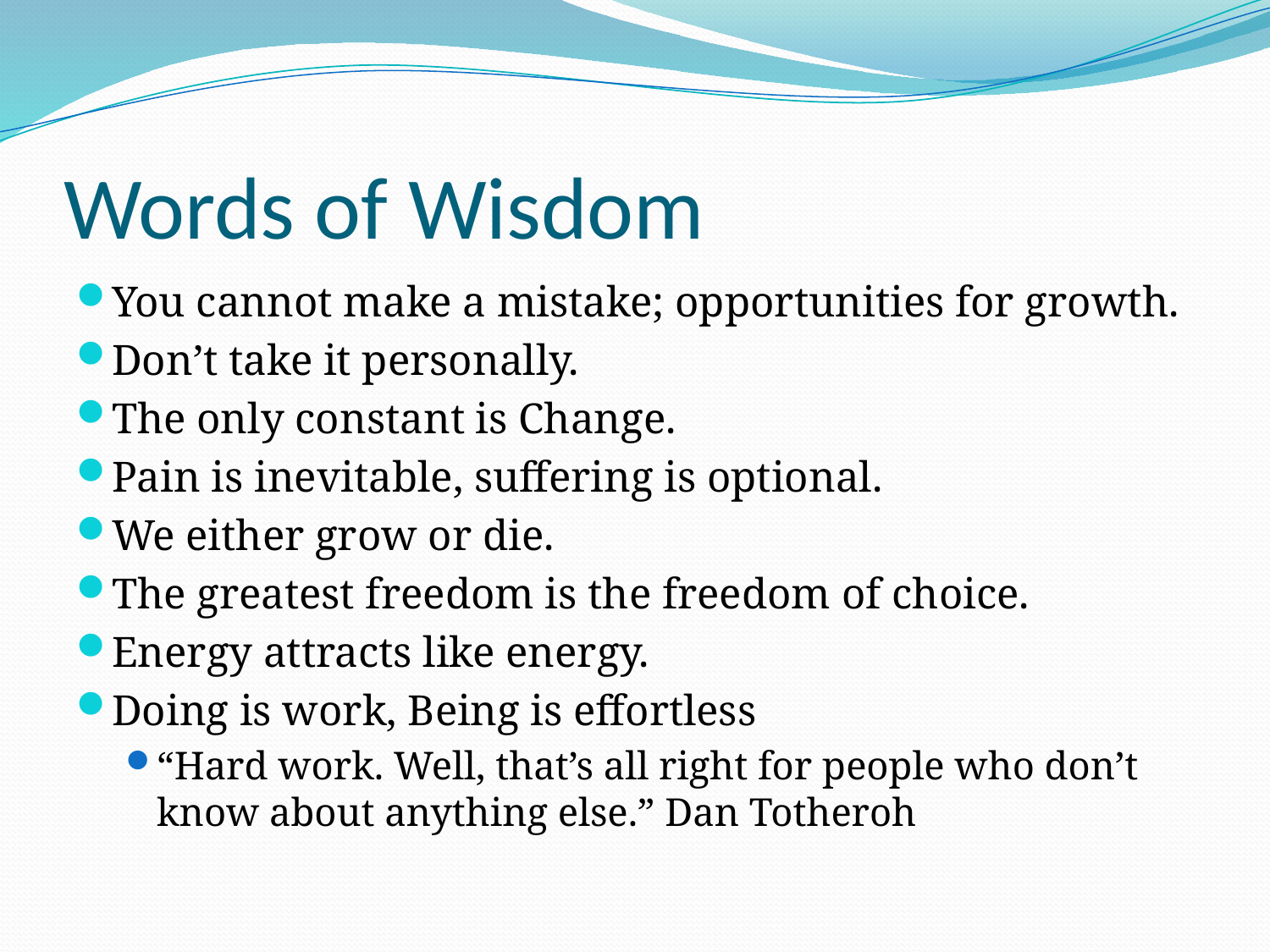

# Words of Wisdom
You cannot make a mistake; opportunities for growth.
Don’t take it personally.
The only constant is Change.
Pain is inevitable, suffering is optional.
We either grow or die.
The greatest freedom is the freedom of choice.
Energy attracts like energy.
Doing is work, Being is effortless
“Hard work. Well, that’s all right for people who don’t know about anything else.” Dan Totheroh